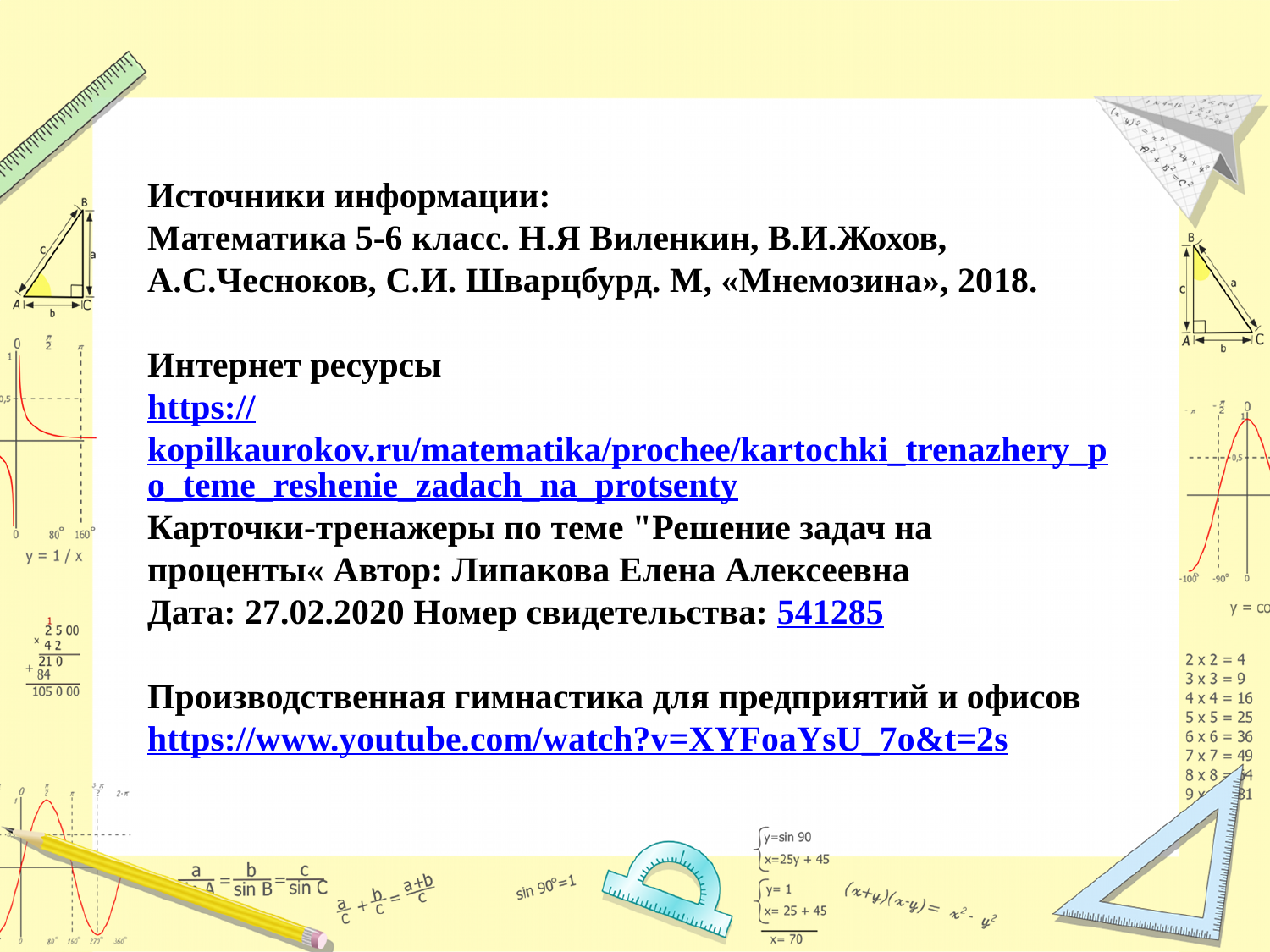

Источники информации:
Математика 5-6 класс. Н.Я Виленкин, В.И.Жохов, А.С.Чесноков, С.И. Шварцбурд. М, «Мнемозина», 2018.

Интернет ресурсы
https://kopilkaurokov.ru/matematika/prochee/kartochki_trenazhery_po_teme_reshenie_zadach_na_protsenty
Карточки-тренажеры по теме "Решение задач на проценты« Автор: Липакова Елена Алексеевна
Дата: 27.02.2020 Номер свидетельства: 541285

Производственная гимнастика для предприятий и офисов https://www.youtube.com/watch?v=XYFoaYsU_7o&t=2s